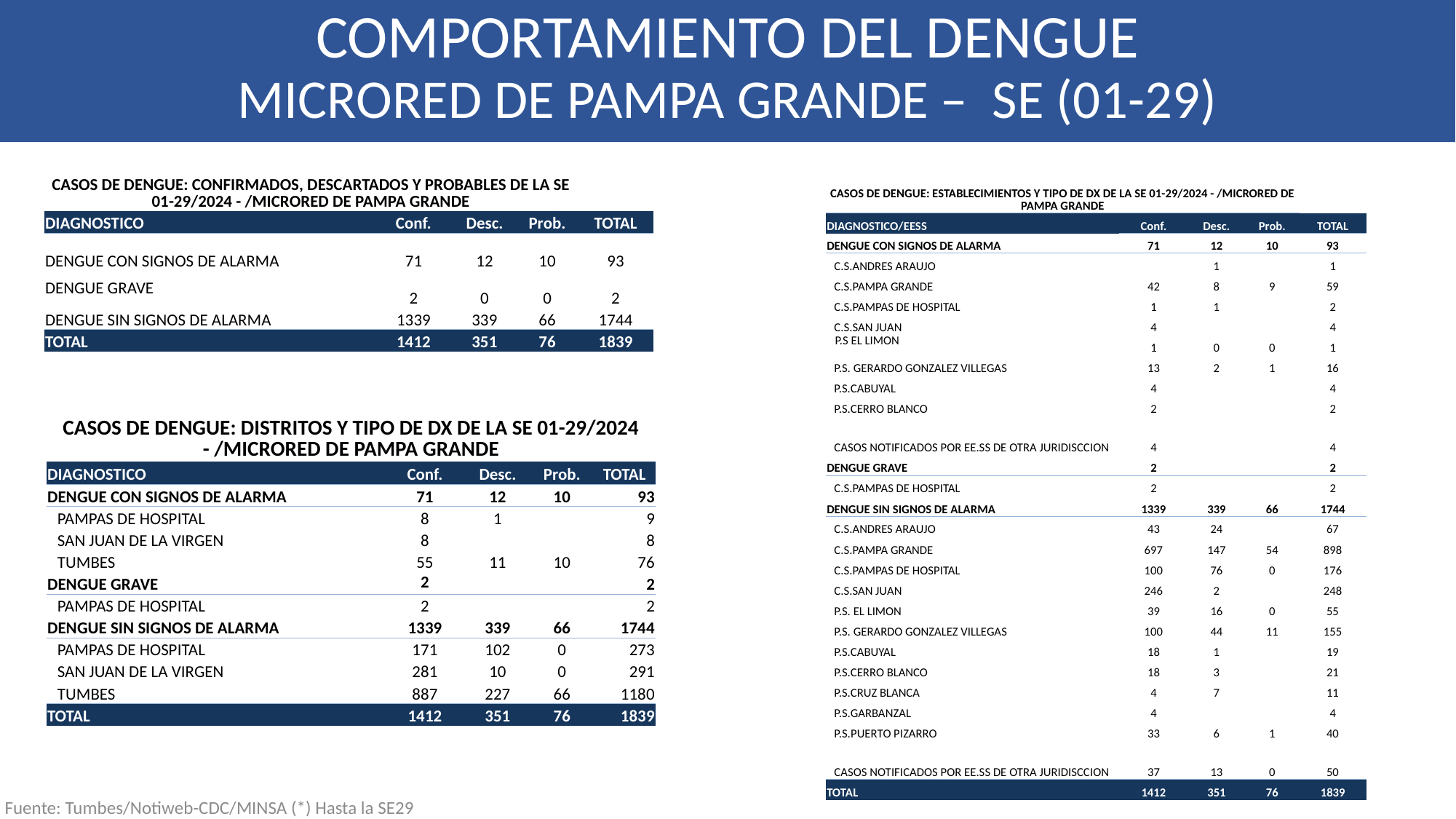

COMPORTAMIENTO DEL DENGUE
MICRORED DE PAMPA GRANDE –  SE (01-29)

| CASOS DE DENGUE: CONFIRMADOS, DESCARTADOS Y PROBABLES DE LA SE 01-29/2024 - /MICRORED DE PAMPA GRANDE |  |  |  |  |
| --- | --- | --- | --- | --- |
|  |  |  |  |  |
| DIAGNOSTICO | Conf. | Desc. | Prob. | TOTAL |
| DENGUE CON SIGNOS DE ALARMA | 71 | 12 | 10 | 93 |
| DENGUE GRAVE | 2 | 0 | 0 | 2 |
| DENGUE SIN SIGNOS DE ALARMA | 1339 | 339 | 66 | 1744 |
| TOTAL | 1412 | 351 | 76 | 1839 |
| CASOS DE DENGUE: ESTABLECIMIENTOS Y TIPO DE DX DE LA SE 01-29/2024 - /MICRORED DE PAMPA GRANDE |  |  |  |  |
| --- | --- | --- | --- | --- |
|  |  |  |  |  |
|  |  |  |  |  |
| DIAGNOSTICO/EESS | Conf. | Desc. | Prob. | TOTAL |
| DENGUE CON SIGNOS DE ALARMA | 71 | 12 | 10 | 93 |
| C.S.ANDRES ARAUJO |  | 1 |  | 1 |
| C.S.PAMPA GRANDE | 42 | 8 | 9 | 59 |
| C.S.PAMPAS DE HOSPITAL | 1 | 1 |  | 2 |
| C.S.SAN JUAN | 4 |  |  | 4 |
| P.S EL LIMON | 1 | 0 | 0 | 1 |
| P.S. GERARDO GONZALEZ VILLEGAS | 13 | 2 | 1 | 16 |
| P.S.CABUYAL | 4 |  |  | 4 |
| P.S.CERRO BLANCO | 2 |  |  | 2 |
| CASOS NOTIFICADOS POR EE.SS DE OTRA JURIDISCCION | 4 |  |  | 4 |
| DENGUE GRAVE | 2 |  |  | 2 |
| C.S.PAMPAS DE HOSPITAL | 2 |  |  | 2 |
| DENGUE SIN SIGNOS DE ALARMA | 1339 | 339 | 66 | 1744 |
| C.S.ANDRES ARAUJO | 43 | 24 |  | 67 |
| C.S.PAMPA GRANDE | 697 | 147 | 54 | 898 |
| C.S.PAMPAS DE HOSPITAL | 100 | 76 | 0 | 176 |
| C.S.SAN JUAN | 246 | 2 |  | 248 |
| P.S. EL LIMON | 39 | 16 | 0 | 55 |
| P.S. GERARDO GONZALEZ VILLEGAS | 100 | 44 | 11 | 155 |
| P.S.CABUYAL | 18 | 1 |  | 19 |
| P.S.CERRO BLANCO | 18 | 3 |  | 21 |
| P.S.CRUZ BLANCA | 4 | 7 |  | 11 |
| P.S.GARBANZAL | 4 |  |  | 4 |
| P.S.PUERTO PIZARRO | 33 | 6 | 1 | 40 |
| CASOS NOTIFICADOS POR EE.SS DE OTRA JURIDISCCION | 37 | 13 | 0 | 50 |
| TOTAL | 1412 | 351 | 76 | 1839 |
| CASOS DE DENGUE: DISTRITOS Y TIPO DE DX DE LA SE 01-29/2024 - /MICRORED DE PAMPA GRANDE |  |  |  |  |
| --- | --- | --- | --- | --- |
| DIAGNOSTICO | Conf. | Desc. | Prob. | TOTAL |
| DENGUE CON SIGNOS DE ALARMA | 71 | 12 | 10 | 93 |
| PAMPAS DE HOSPITAL | 8 | 1 |  | 9 |
| SAN JUAN DE LA VIRGEN | 8 |  |  | 8 |
| TUMBES | 55 | 11 | 10 | 76 |
| DENGUE GRAVE | 2 |  |  | 2 |
| PAMPAS DE HOSPITAL | 2 |  |  | 2 |
| DENGUE SIN SIGNOS DE ALARMA | 1339 | 339 | 66 | 1744 |
| PAMPAS DE HOSPITAL | 171 | 102 | 0 | 273 |
| SAN JUAN DE LA VIRGEN | 281 | 10 | 0 | 291 |
| TUMBES | 887 | 227 | 66 | 1180 |
| TOTAL | 1412 | 351 | 76 | 1839 |
Fuente: Tumbes/Notiweb-CDC/MINSA (*) Hasta la SE29